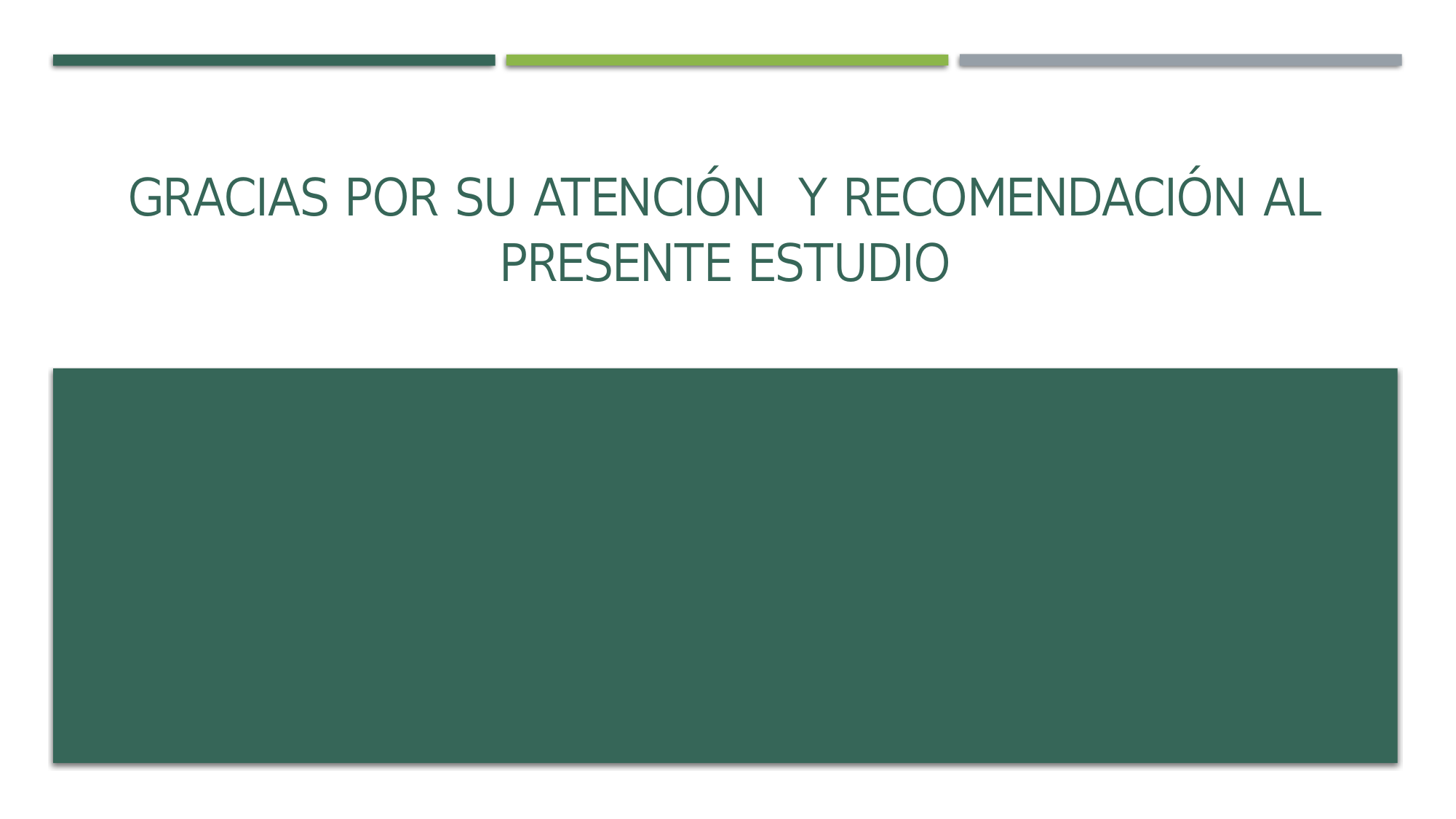

# Gracias por su ATENCIÓN  y recomendación al presente estudio